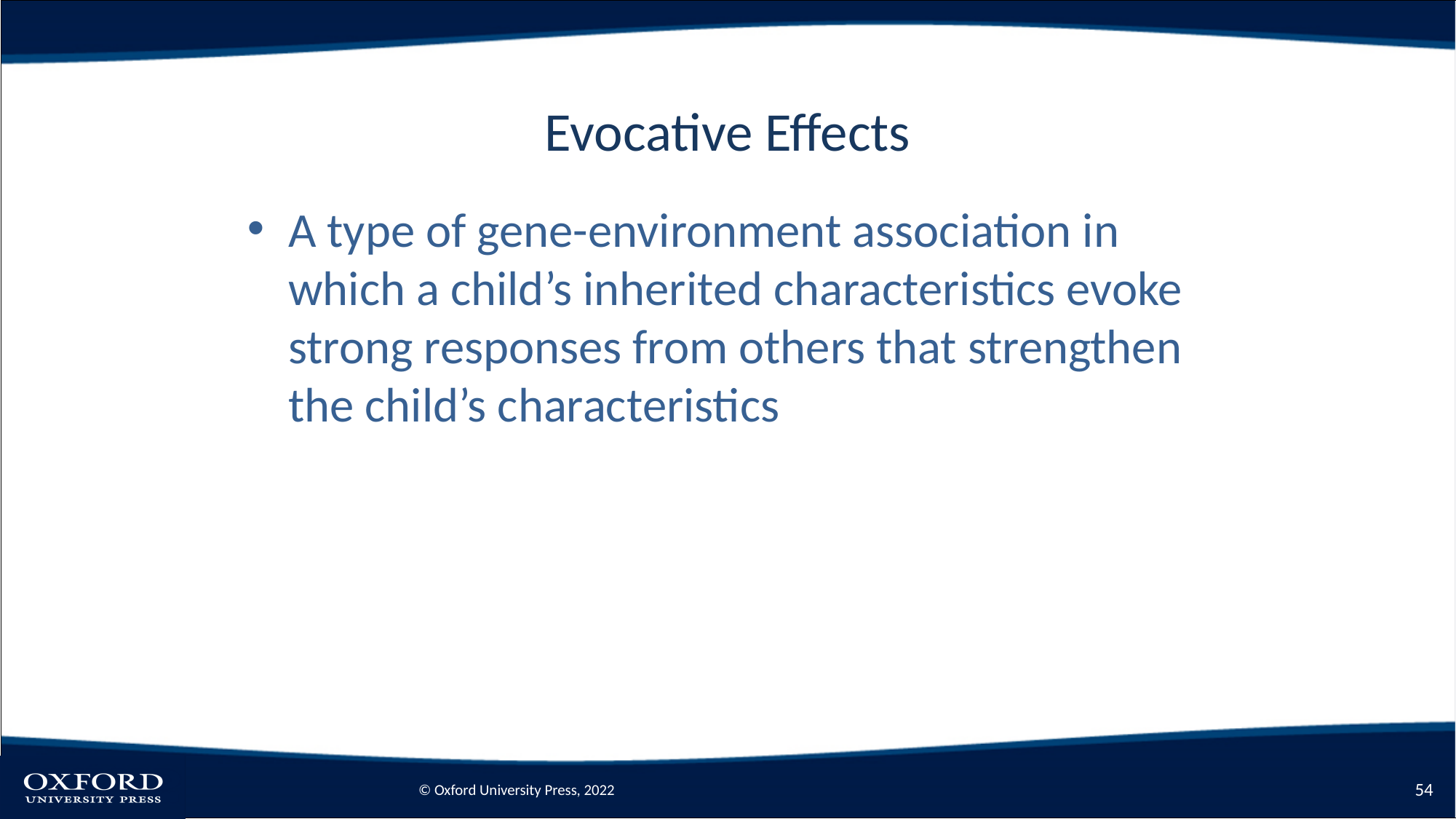

# Evocative Effects
A type of gene-environment association in which a child’s inherited characteristics evoke strong responses from others that strengthen the child’s characteristics